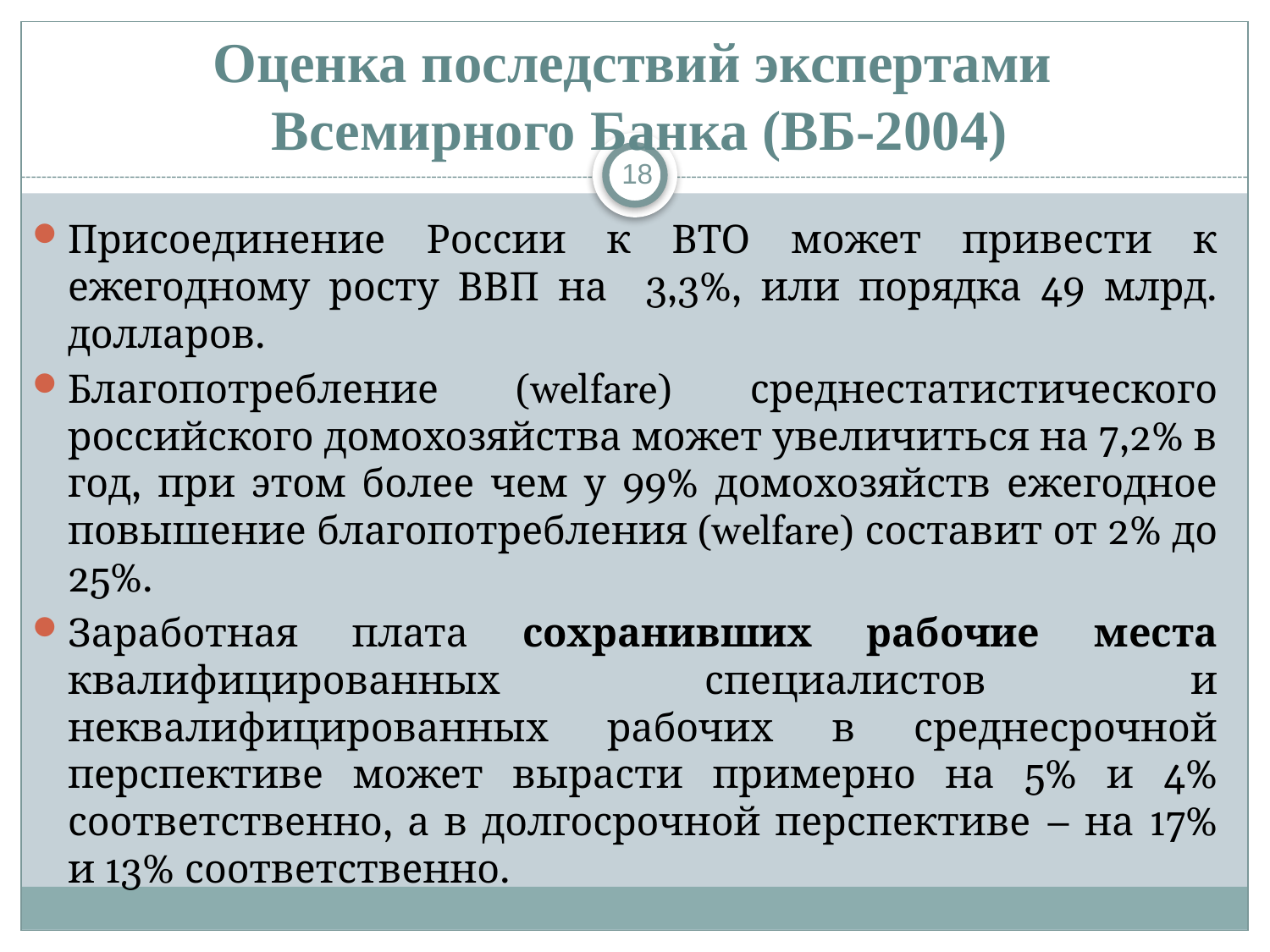

Оценка последствий экспертами
Всемирного Банка (ВБ-2004)
18
Присоединение России к ВТО может привести к ежегодному росту ВВП на  3,3%, или порядка 49 млрд. долларов.
Благопотребление (welfare) среднестатистического российского домохозяйства может увеличиться на 7,2% в год, при этом более чем у 99% домохозяйств ежегодное повышение благопотребления (welfare) составит от 2% до 25%.
Заработная плата сохранивших рабочие места квалифицированных специалистов и неквалифицированных рабочих в среднесрочной перспективе может вырасти примерно на 5% и 4% соответственно, а в долгосрочной перспективе – на 17% и 13% соответственно.